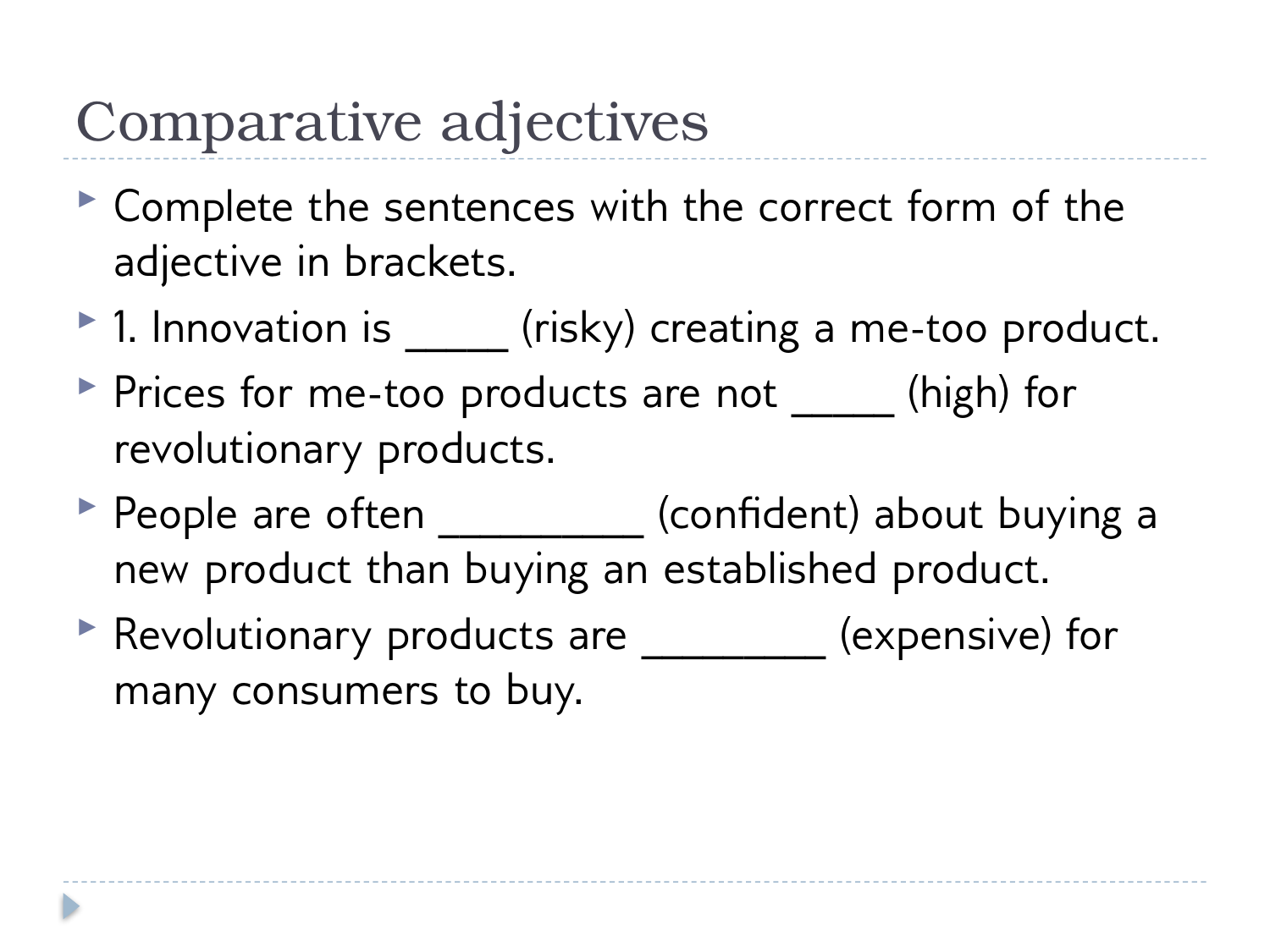

# Comparative adjectives
Complete the sentences with the correct form of the adjective in brackets.
1. Innovation is _____ (risky) creating a me-too product.
Prices for me-too products are not _____ (high) for revolutionary products.
People are often __________ (confident) about buying a new product than buying an established product.
Revolutionary products are _________ (expensive) for many consumers to buy.